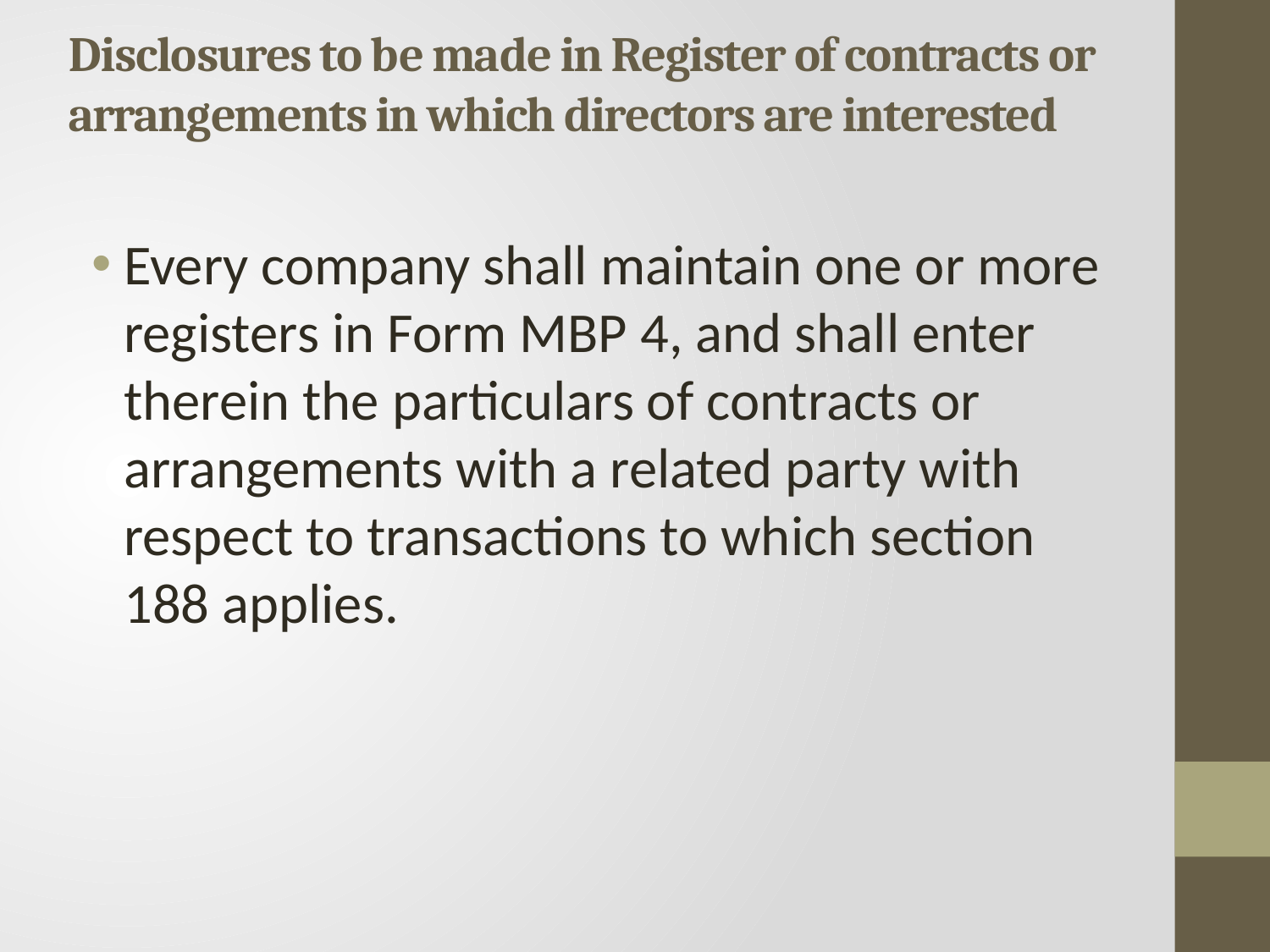

# Disclosures to be made in Register of contracts or arrangements in which directors are interested
Every company shall maintain one or more registers in Form MBP 4, and shall enter therein the particulars of contracts or arrangements with a related party with respect to transactions to which section 188 applies.